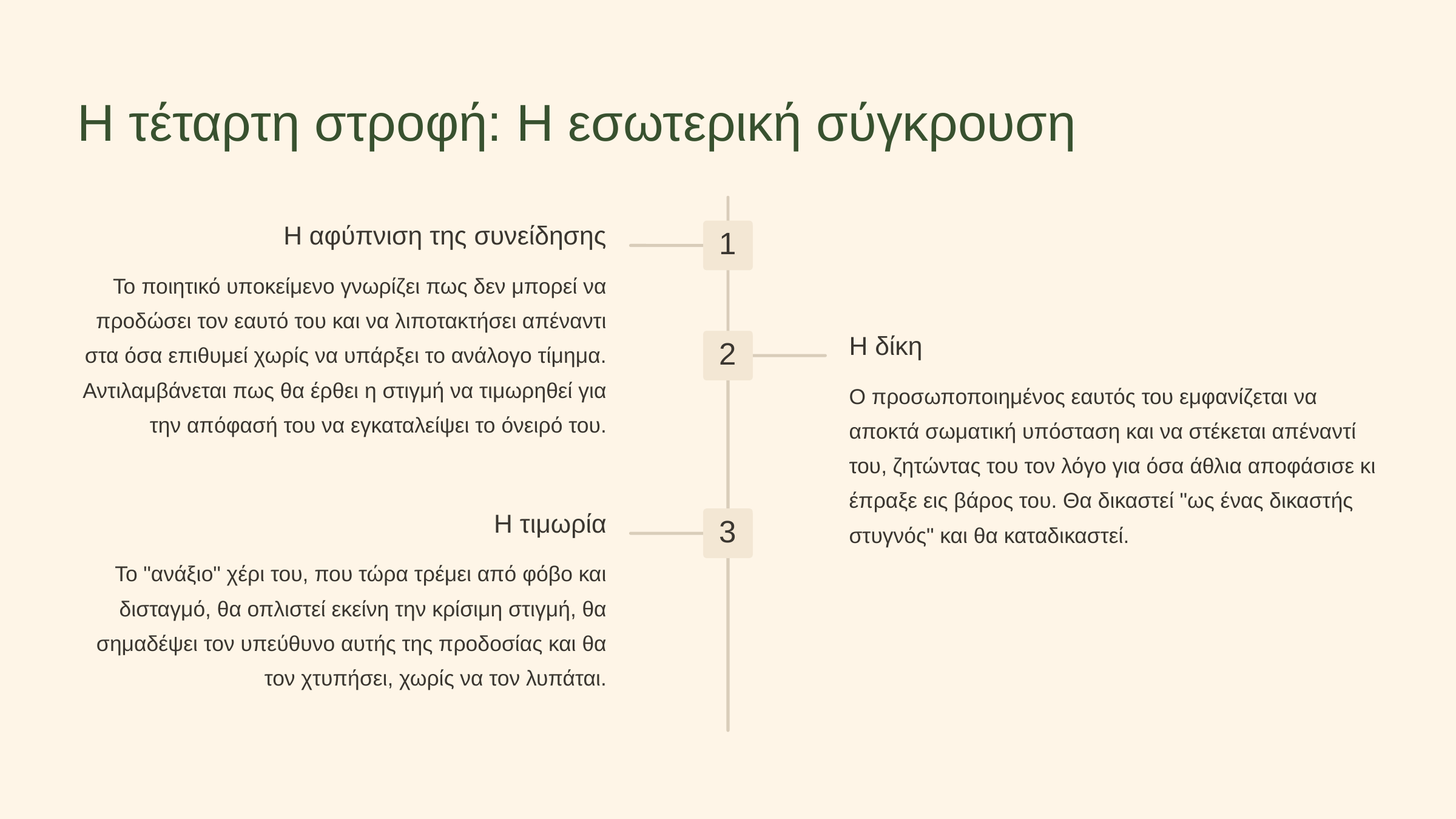

Η τέταρτη στροφή: Η εσωτερική σύγκρουση

Η αφύπνιση της συνείδησης

1

Το ποιητικό υποκείμενο γνωρίζει πως δεν μπορεί να προδώσει τον εαυτό του και να λιποτακτήσει απέναντι στα όσα επιθυμεί χωρίς να υπάρξει το ανάλογο τίμημα. Αντιλαμβάνεται πως θα έρθει η στιγμή να τιμωρηθεί για την απόφασή του να εγκαταλείψει το όνειρό του.
Η δίκη

2

Ο προσωποποιημένος εαυτός του εμφανίζεται να αποκτά σωματική υπόσταση και να στέκεται απέναντί του, ζητώντας του τον λόγο για όσα άθλια αποφάσισε κι έπραξε εις βάρος του. Θα δικαστεί "ως ένας δικαστής στυγνός" και θα καταδικαστεί.
Η τιμωρία

3

Το "ανάξιο" χέρι του, που τώρα τρέμει από φόβο και δισταγμό, θα οπλιστεί εκείνη την κρίσιμη στιγμή, θα σημαδέψει τον υπεύθυνο αυτής της προδοσίας και θα τον χτυπήσει, χωρίς να τον λυπάται.